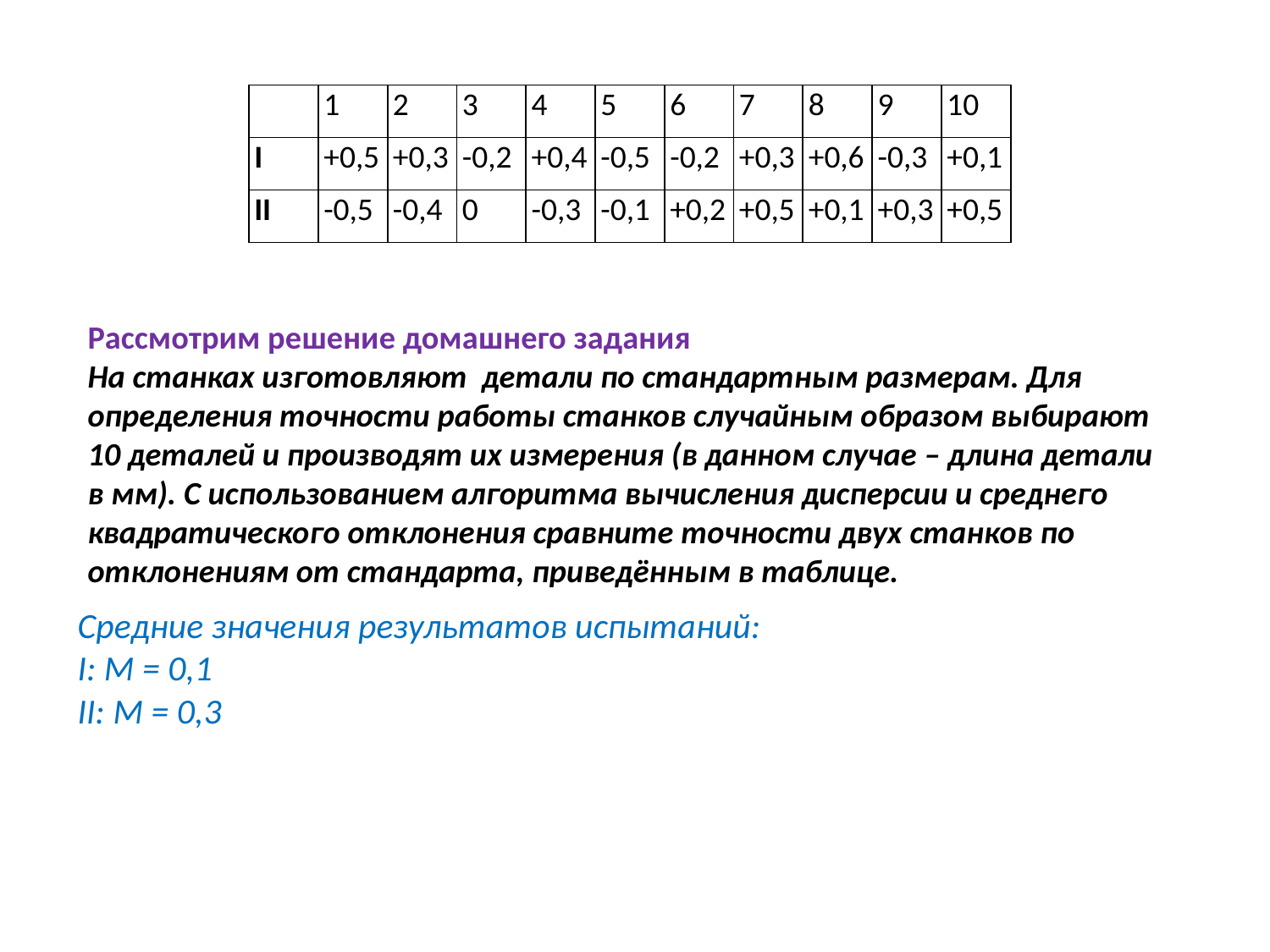

|  | 1 | 2 | 3 | 4 | 5 | 6 | 7 | 8 | 9 | 10 |
| --- | --- | --- | --- | --- | --- | --- | --- | --- | --- | --- |
| I | +0,5 | +0,3 | -0,2 | +0,4 | -0,5 | -0,2 | +0,3 | +0,6 | -0,3 | +0,1 |
| II | -0,5 | -0,4 | 0 | -0,3 | -0,1 | +0,2 | +0,5 | +0,1 | +0,3 | +0,5 |
# Рассмотрим решение домашнего задания На станках изготовляют  детали по стандартным размерам. Для определения точности работы станков случайным образом выбирают 10 деталей и производят их измерения (в данном случае – длина детали в мм). С использованием алгоритма вычисления дисперсии и среднего квадратического отклонения сравните точности двух станков по отклонениям от стандарта, приведённым в таблице.
Средние значения результатов испытаний:
I: M = 0,1
II: M = 0,3